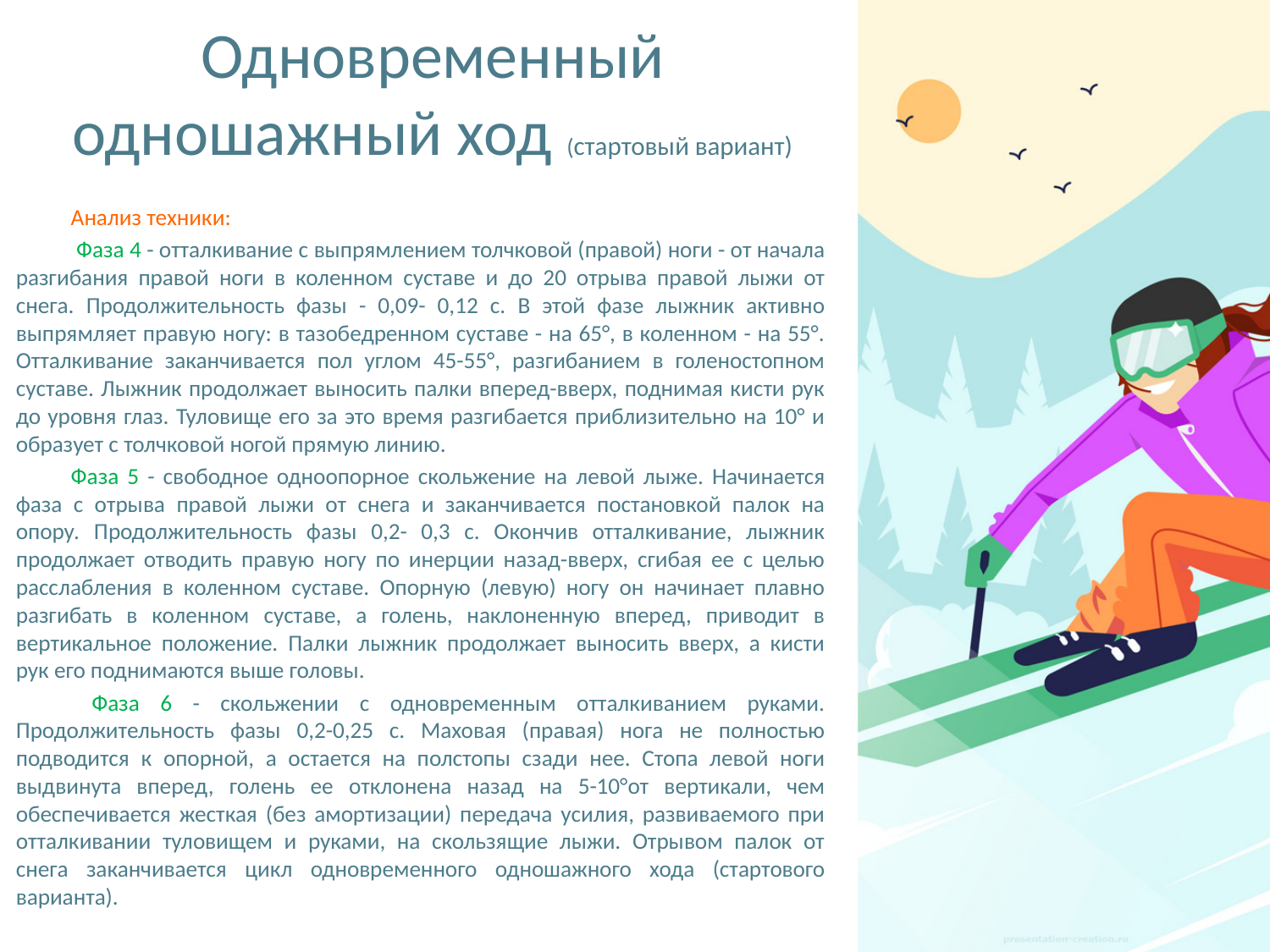

# Одновременный одношажный ход (стартовый вариант)
Анализ техники:
 Фаза 4 - отталкивание с выпрямлением толчковой (правой) ноги - от начала разгибания правой ноги в коленном суставе и до 20 отрыва правой лыжи от снега. Продолжительность фазы - 0,09- 0,12 с. В этой фазе лыжник активно выпрямляет правую ногу: в тазобедренном суставе - на 65°, в коленном - на 55°. Отталкивание заканчивается пол углом 45-55°, разгибанием в голеностопном суставе. Лыжник продолжает выносить палки вперед-вверх, поднимая кисти рук до уровня глаз. Туловище его за это время разгибается приблизительно на 10° и образует с толчковой ногой прямую линию.
Фаза 5 - свободное одноопорное скольжение на левой лыже. Начинается фаза с отрыва правой лыжи от снега и заканчивается постановкой палок на опору. Продолжительность фазы 0,2- 0,3 с. Окончив отталкивание, лыжник продолжает отводить правую ногу по инерции назад-вверх, сгибая ее с целью расслабления в коленном суставе. Опорную (левую) ногу он начинает плавно разгибать в коленном суставе, а голень, наклоненную вперед, приводит в вертикальное положение. Палки лыжник продолжает выносить вверх, а кисти рук его поднимаются выше головы.
 Фаза 6 - скольжении с одновременным отталкиванием руками. Продолжительность фазы 0,2-0,25 с. Маховая (правая) нога не полностью подводится к опорной, а остается на полстопы сзади нее. Стопа левой ноги выдвинута вперед, голень ее отклонена назад на 5-10°от вертикали, чем обеспечивается жесткая (без амортизации) передача усилия, развиваемого при отталкивании туловищем и руками, на скользящие лыжи. Отрывом палок от снега заканчивается цикл одновременного одношажного хода (стартового варианта).